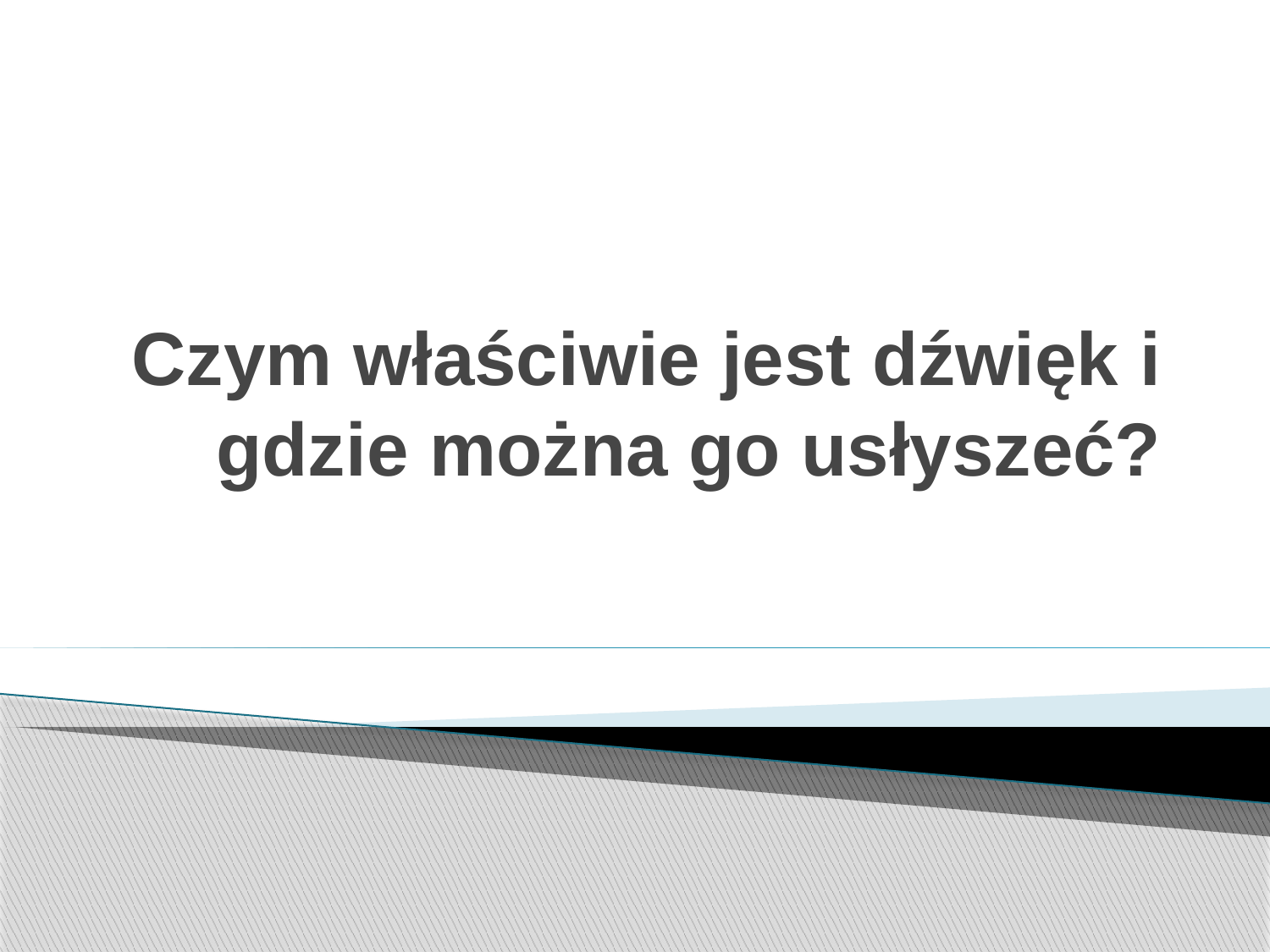

# Czym właściwie jest dźwięk i gdzie można go usłyszeć?